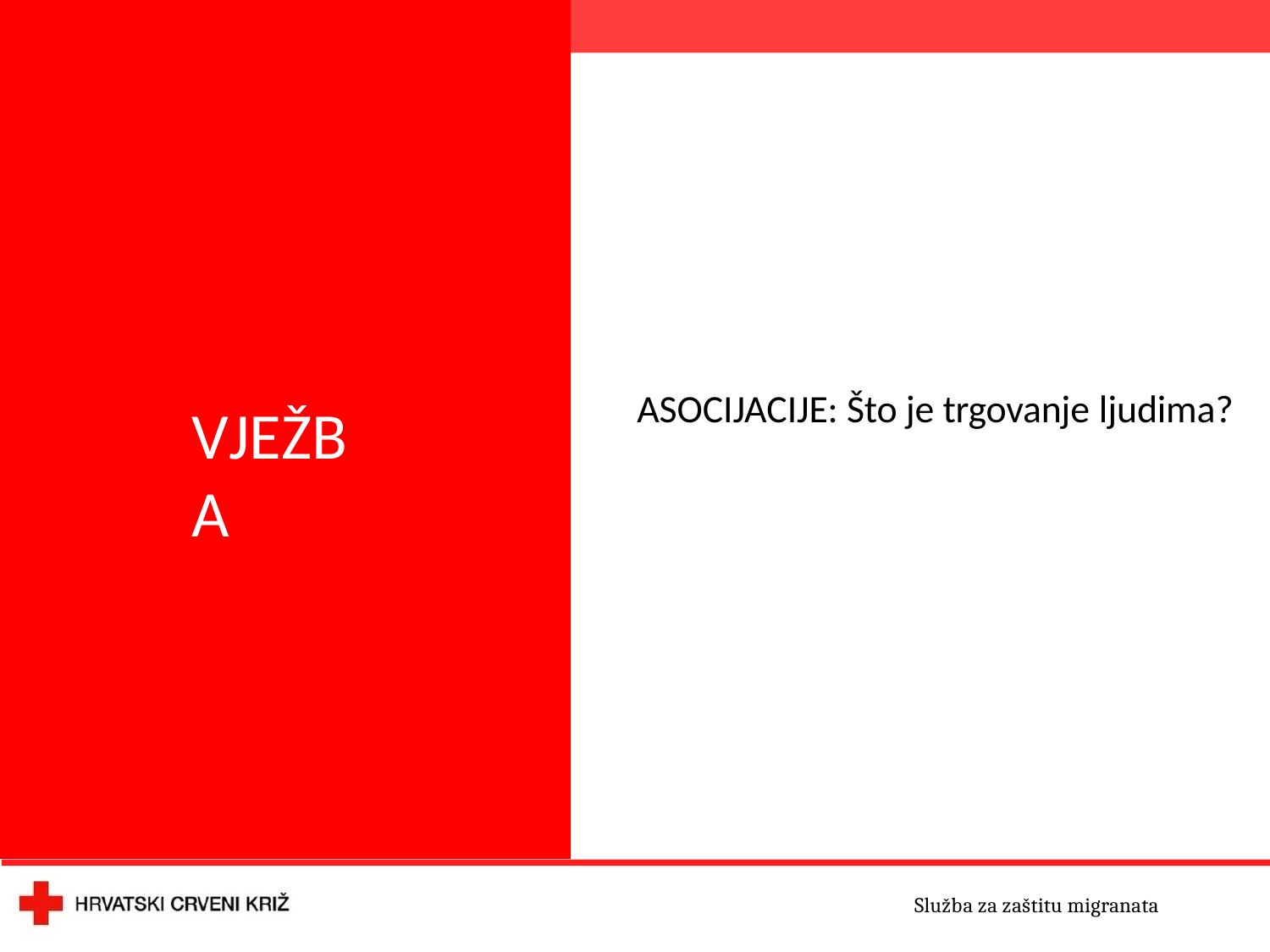

# ASOCIJACIJE: Što je trgovanje ljudima?
VJEŽBA

Služba za zaštitu migranata